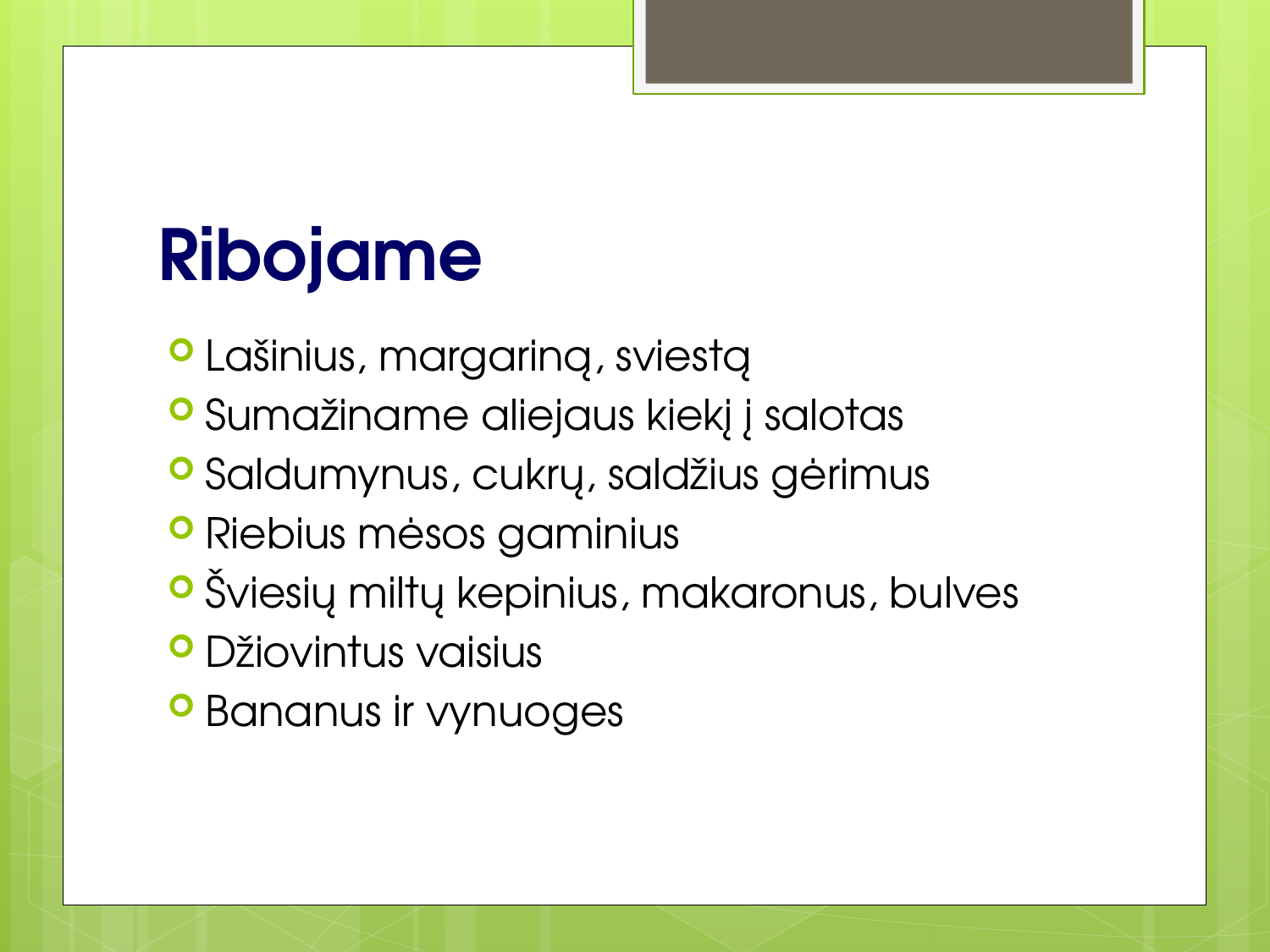

# Ribojame
Lašinius, margariną, sviestą
Sumažiname aliejaus kiekį į salotas
Saldumynus, cukrų, saldžius gėrimus
Riebius mėsos gaminius
Šviesių miltų kepinius, makaronus, bulves
Džiovintus vaisius
Bananus ir vynuoges